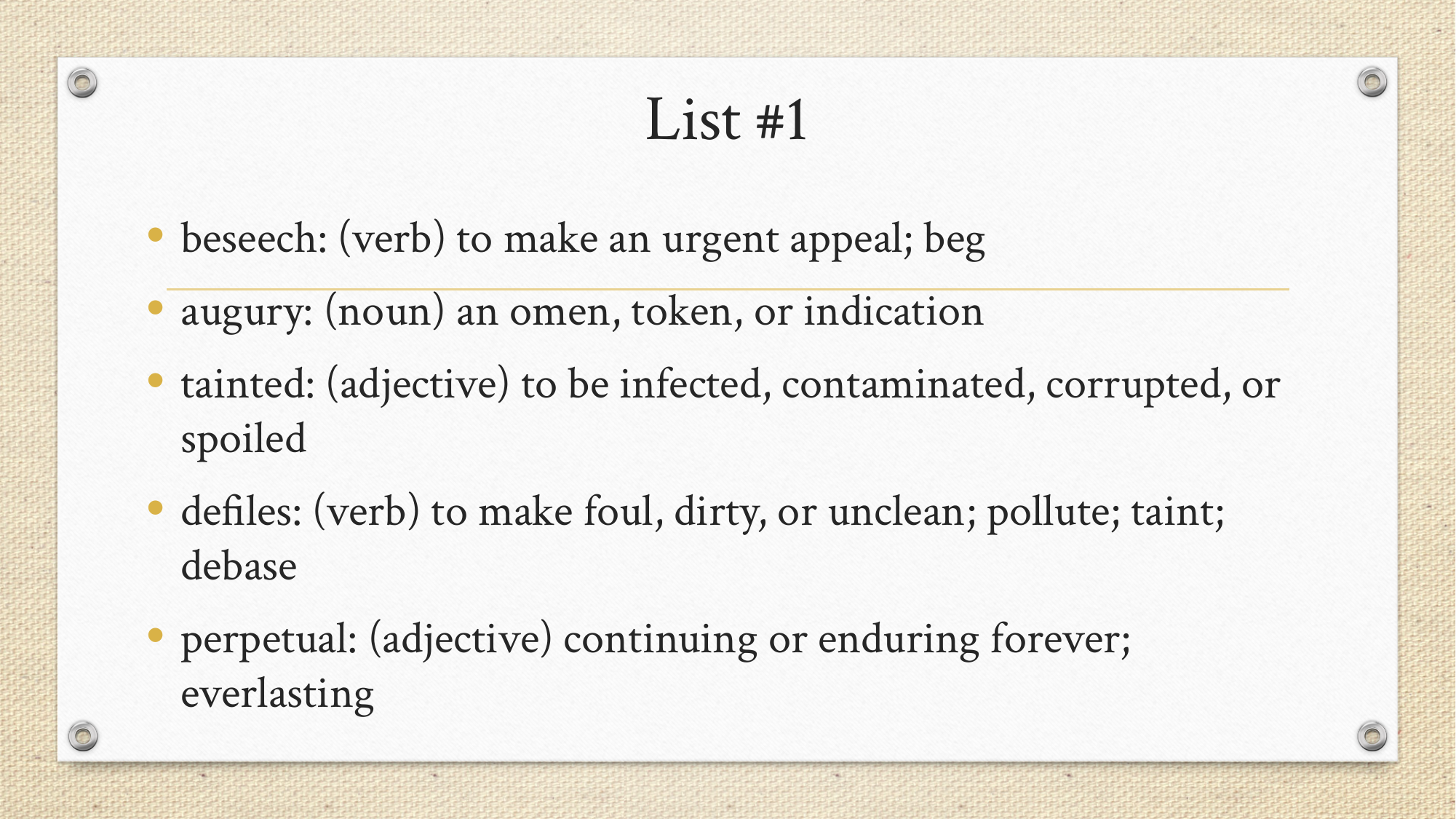

# List #1
beseech: (verb) to make an urgent appeal; beg
augury: (noun) an omen, token, or indication
tainted: (adjective) to be infected, contaminated, corrupted, or spoiled
defiles: (verb) to make foul, dirty, or unclean; pollute; taint; debase
perpetual: (adjective) continuing or enduring forever; everlasting